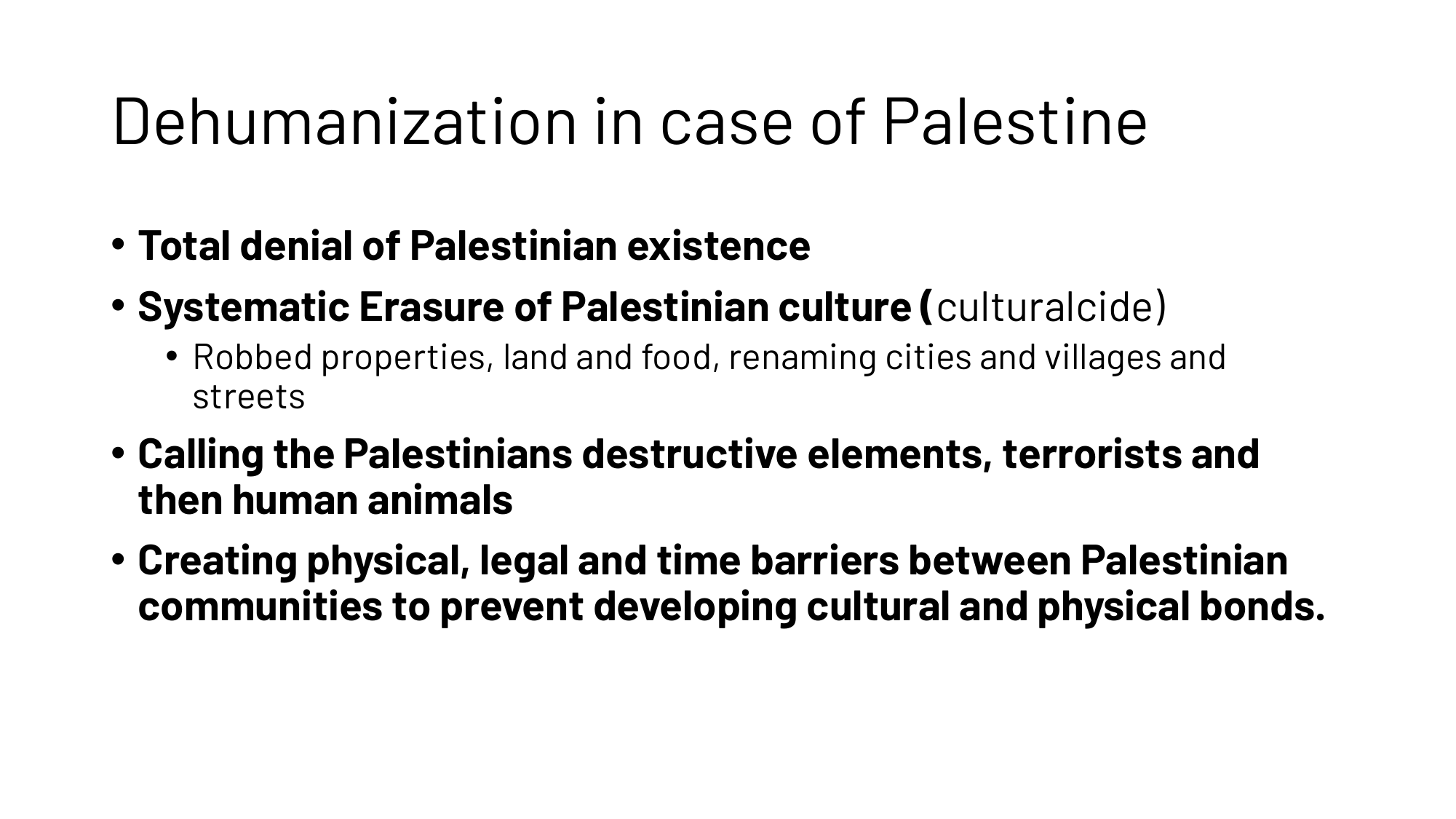

# Dehumanization in case of Palestine
Total denial of Palestinian existence
Systematic Erasure of Palestinian culture (culturalcide)
Robbed properties, land and food, renaming cities and villages and streets
Calling the Palestinians destructive elements, terrorists and then human animals
Creating physical, legal and time barriers between Palestinian communities to prevent developing cultural and physical bonds.